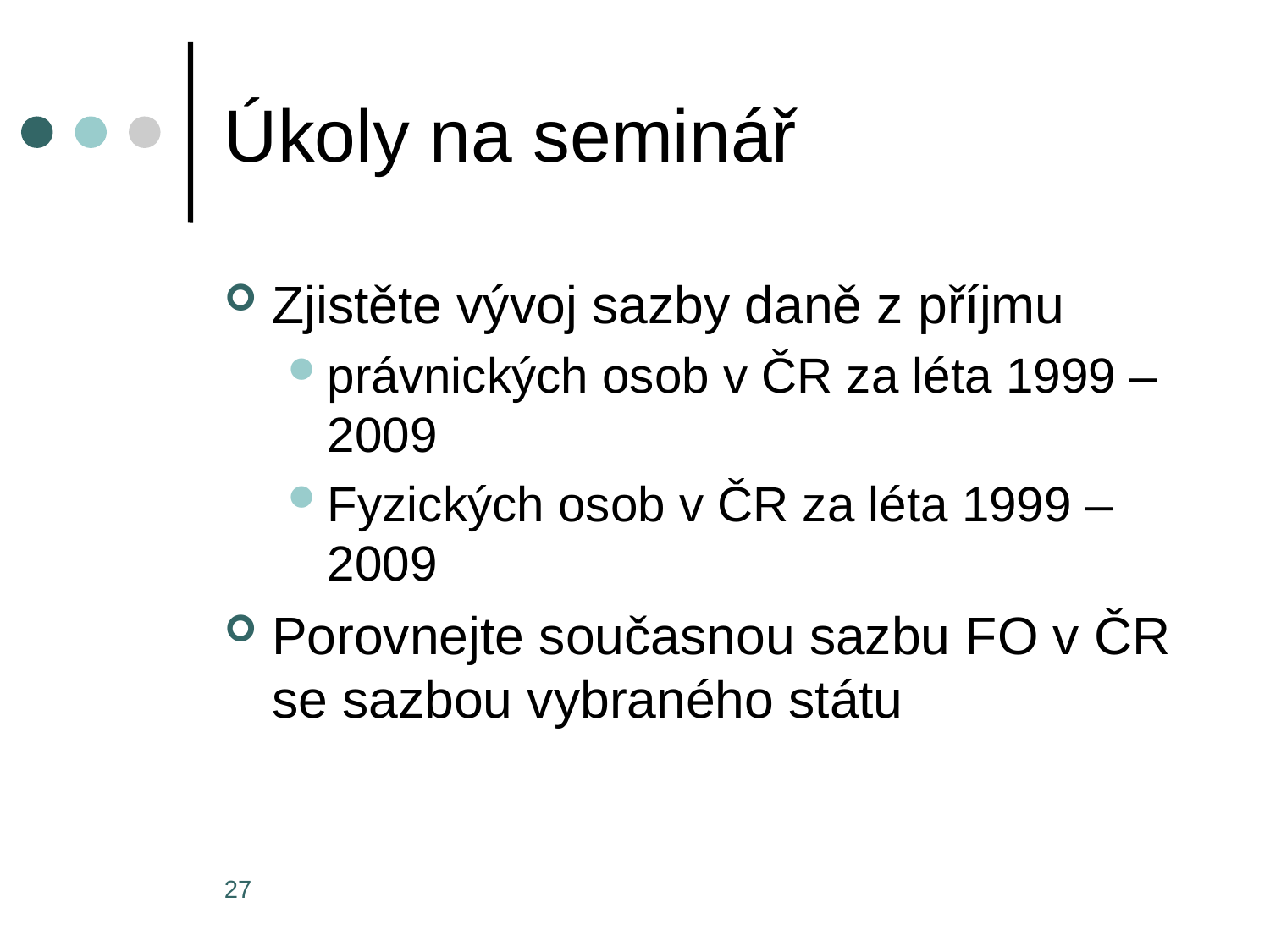

# Úkoly na seminář
Zjistěte vývoj sazby daně z příjmu
právnických osob v ČR za léta 1999 – 2009
Fyzických osob v ČR za léta 1999 – 2009
Porovnejte současnou sazbu FO v ČR se sazbou vybraného státu

27